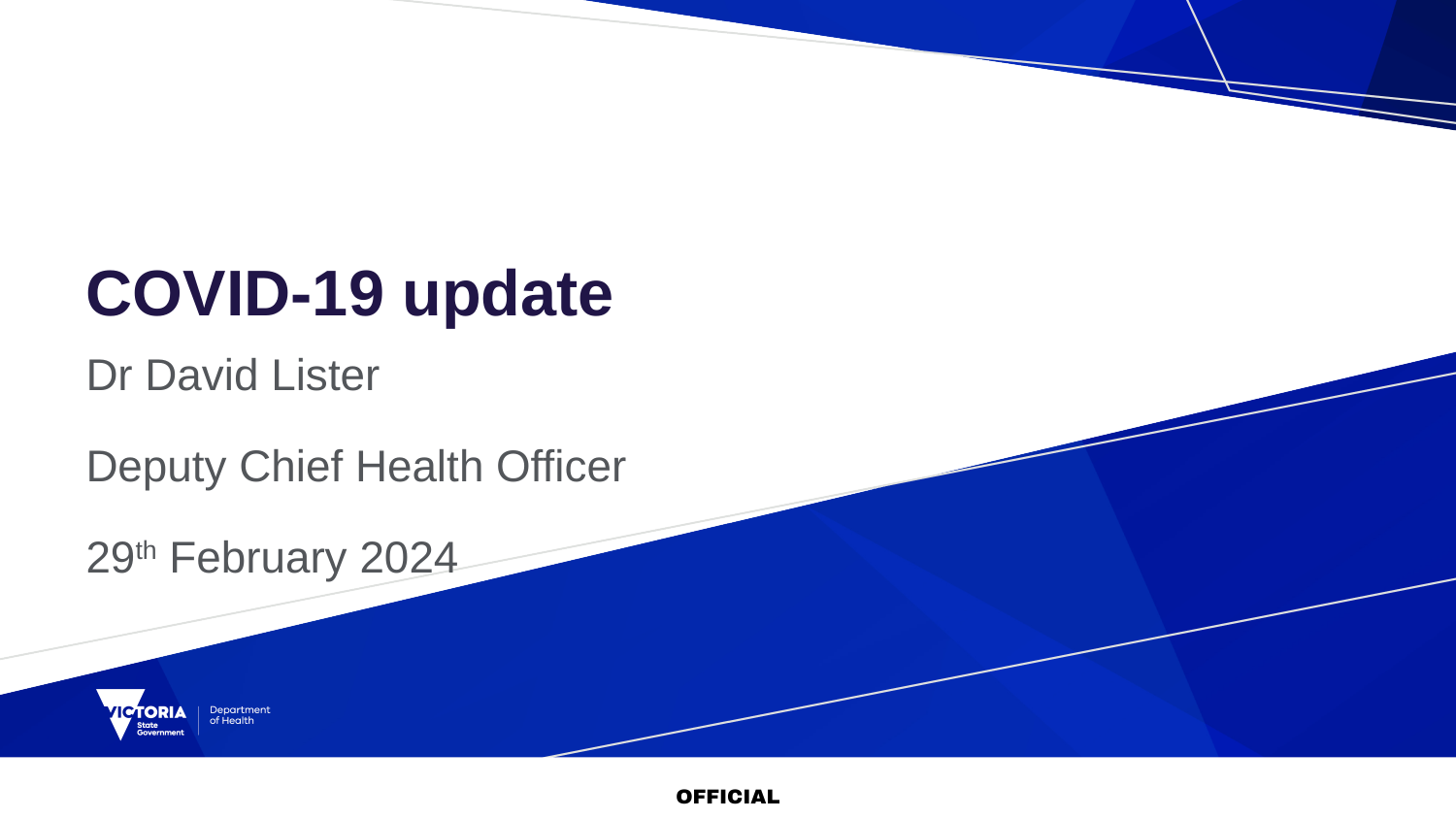

# COVID-19 update
Dr David Lister
Deputy Chief Health Officer
29th February 2024